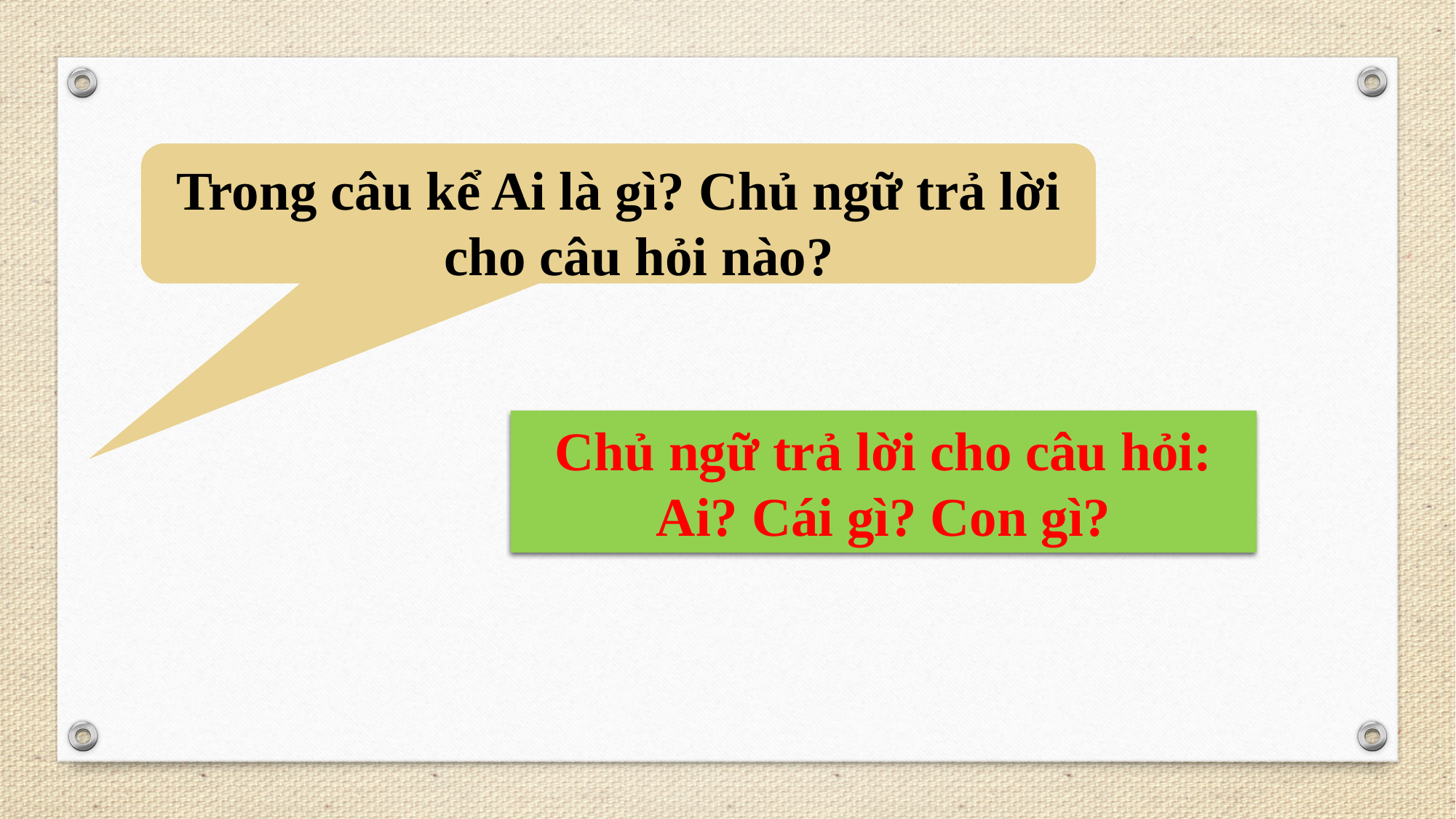

Trong câu kể Ai là gì? Chủ ngữ trả lời cho câu hỏi nào?

Chủ ngữ trả lời cho câu hỏi: Ai? Cái gì? Con gì?